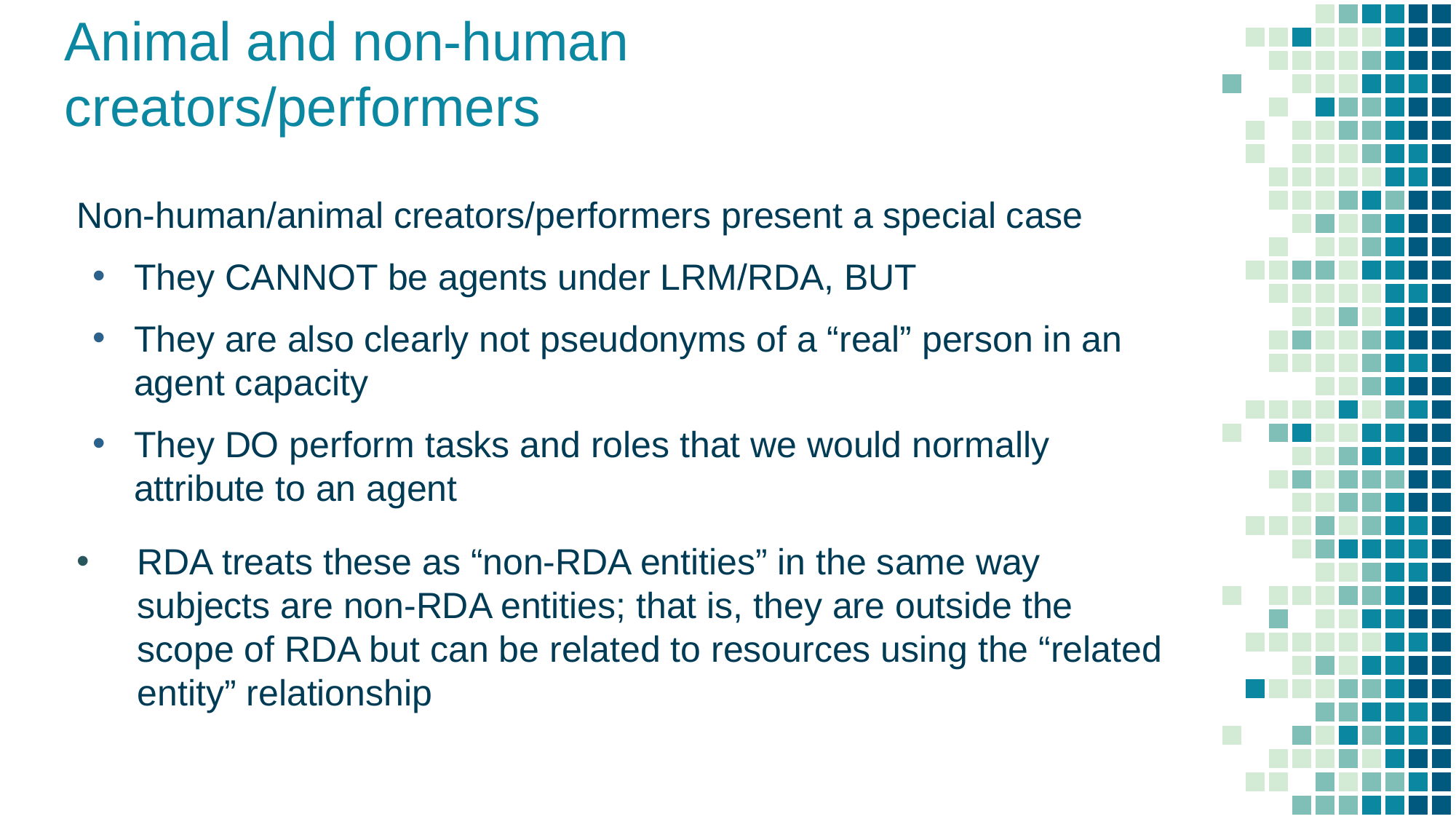

# Animal and non-human creators/performers
Non-human/animal creators/performers present a special case
They CANNOT be agents under LRM/RDA, BUT
They are also clearly not pseudonyms of a “real” person in an agent capacity
They DO perform tasks and roles that we would normally attribute to an agent
RDA treats these as “non-RDA entities” in the same way subjects are non-RDA entities; that is, they are outside the scope of RDA but can be related to resources using the “related entity” relationship